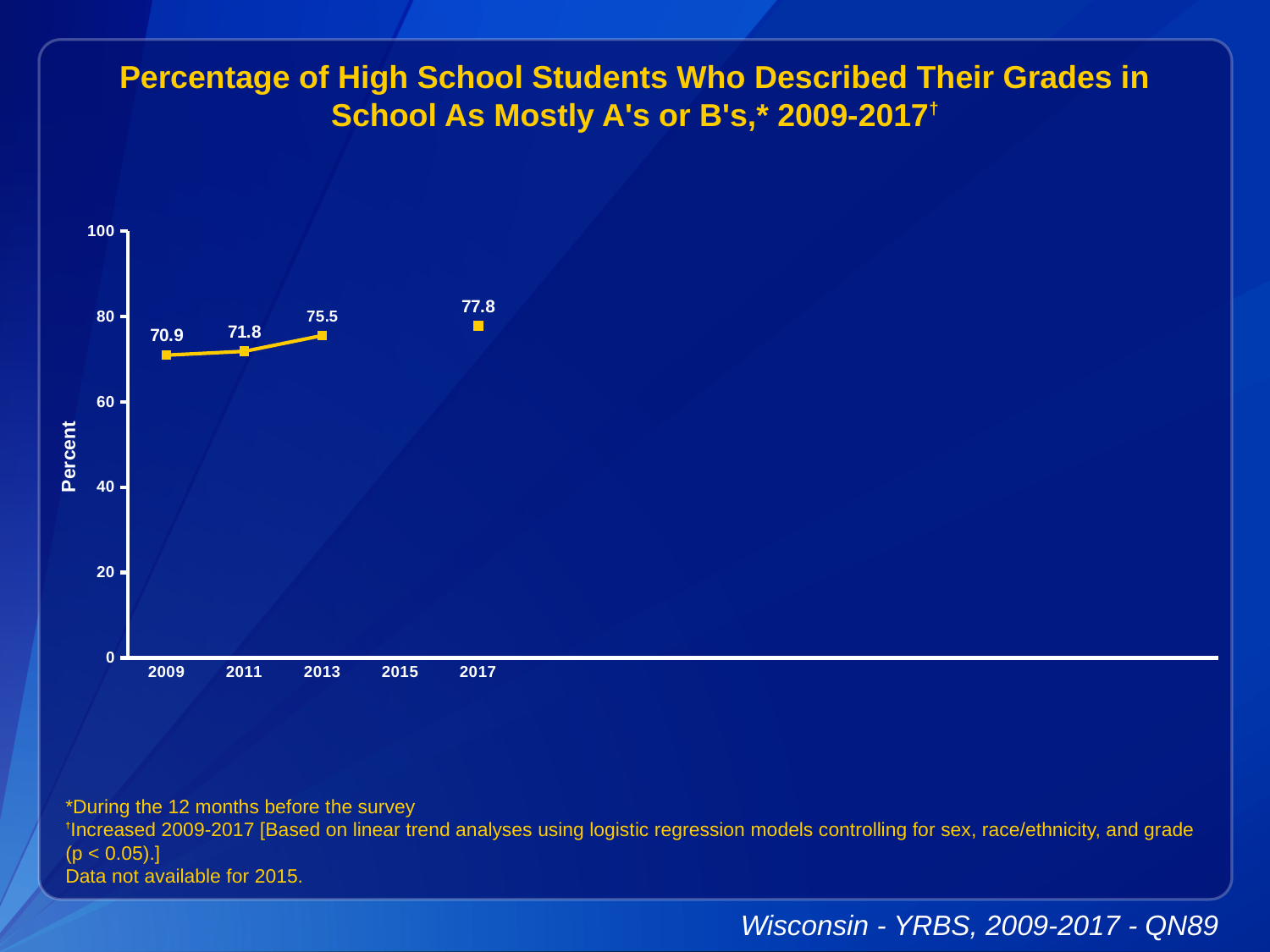

Percentage of High School Students Who Described Their Grades in School As Mostly A's or B's,* 2009-2017†

### Chart

| Category | Series 1 |
|---|---|
| 2009 | 70.9 |
| 2011 | 71.8 |
| 2013 | 75.5 |
| 2015 | None |
| 2017 | 77.8 |
|  | None |
|  | None |
|  | None |
|  | None |
|  | None |
|  | None |
|  | None |
|  | None |
|  | None |
*During the 12 months before the survey
†Increased 2009-2017 [Based on linear trend analyses using logistic regression models controlling for sex, race/ethnicity, and grade (p < 0.05).]
Data not available for 2015.
Wisconsin - YRBS, 2009-2017 - QN89